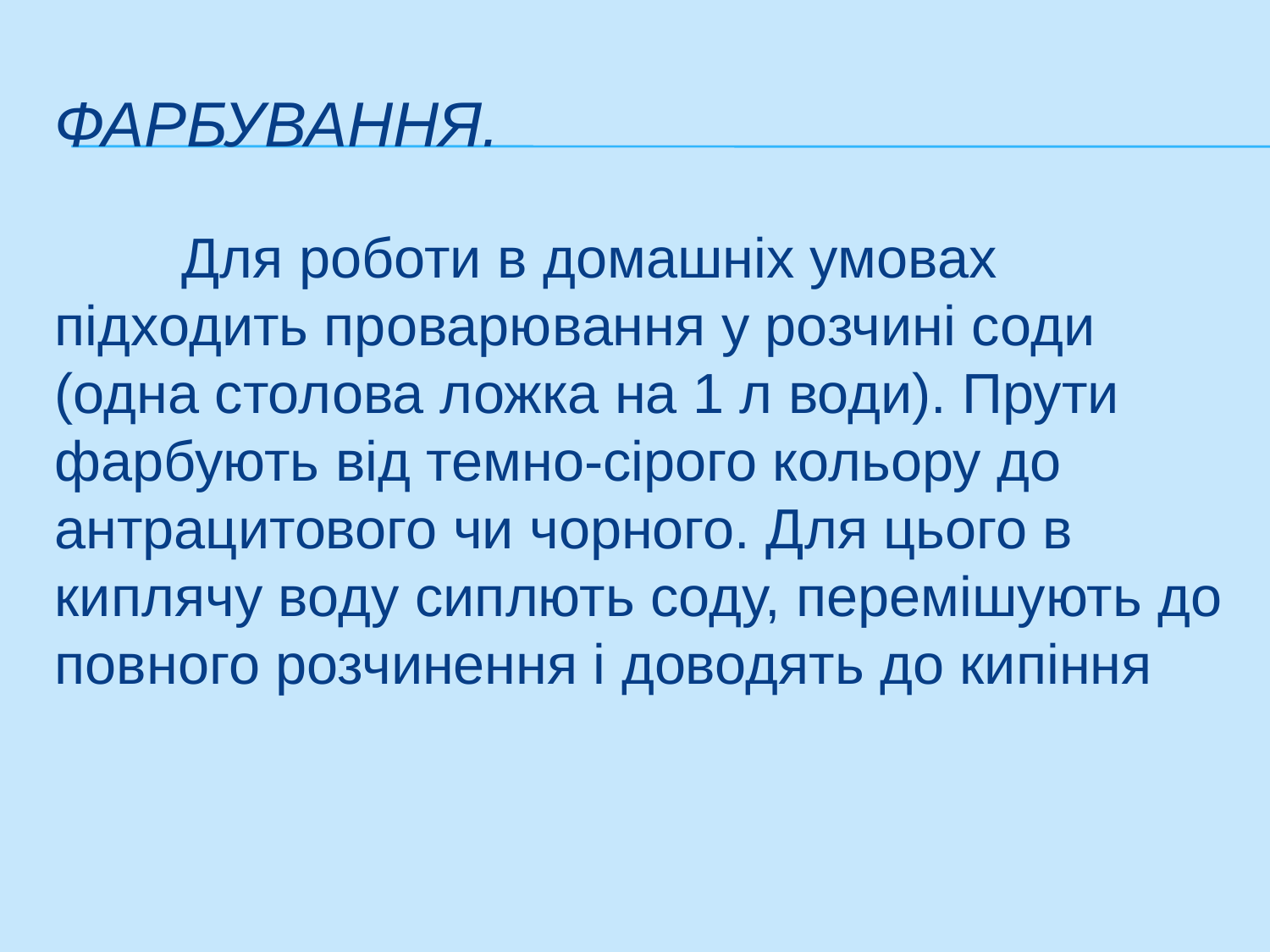

# Фарбування.
	Для роботи в домашніх умовах підходить проварю­вання у розчині соди (одна столова ложка на 1 л води). Прути фарбу­ють від темно-сірого кольору до антрацитового чи чорного. Для цього в киплячу воду сиплють соду, перемішують до повного розчинення і доводять до кипіння